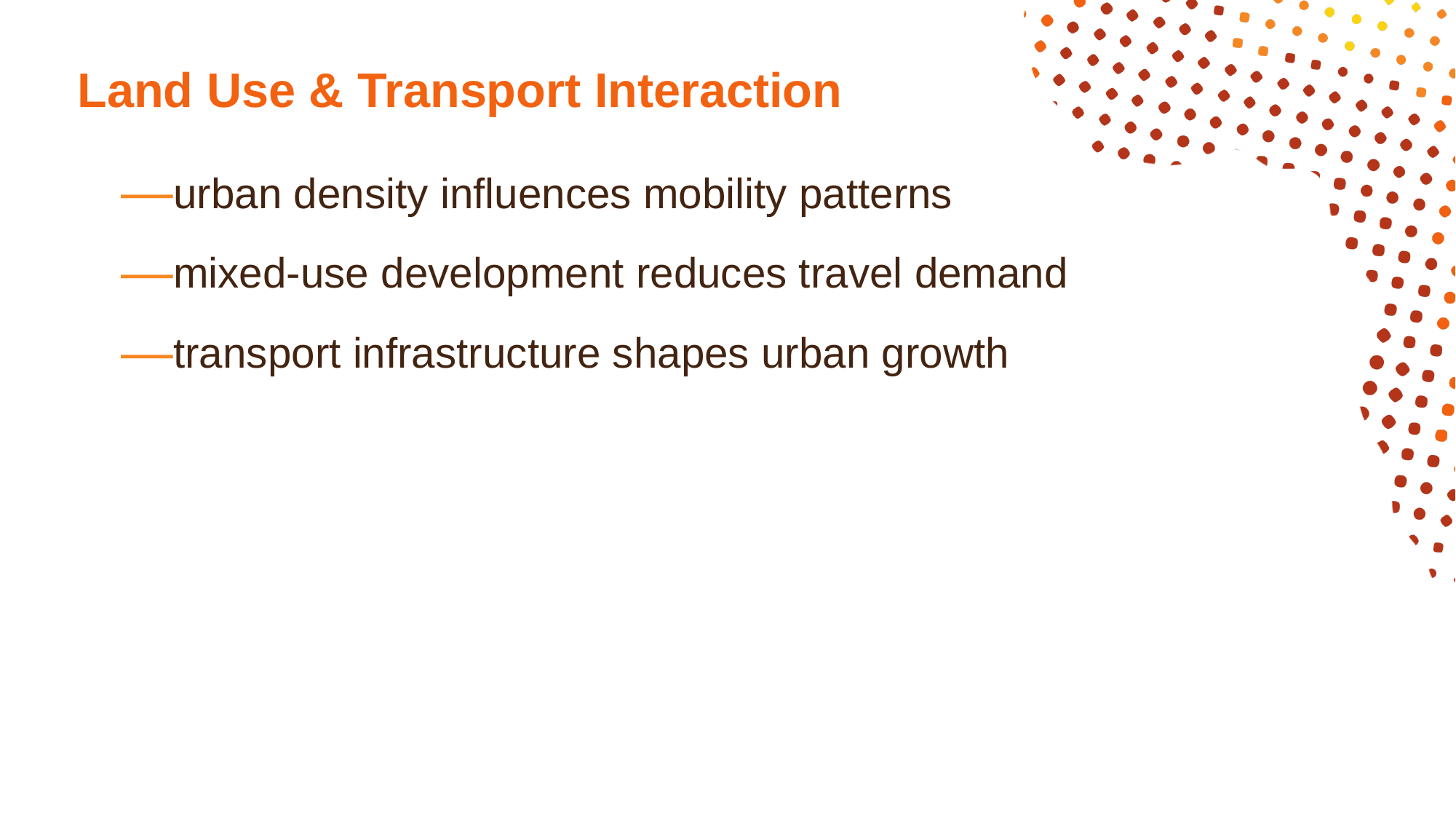

# Land Use & Transport Interaction
urban density influences mobility patterns
mixed-use development reduces travel demand
transport infrastructure shapes urban growth